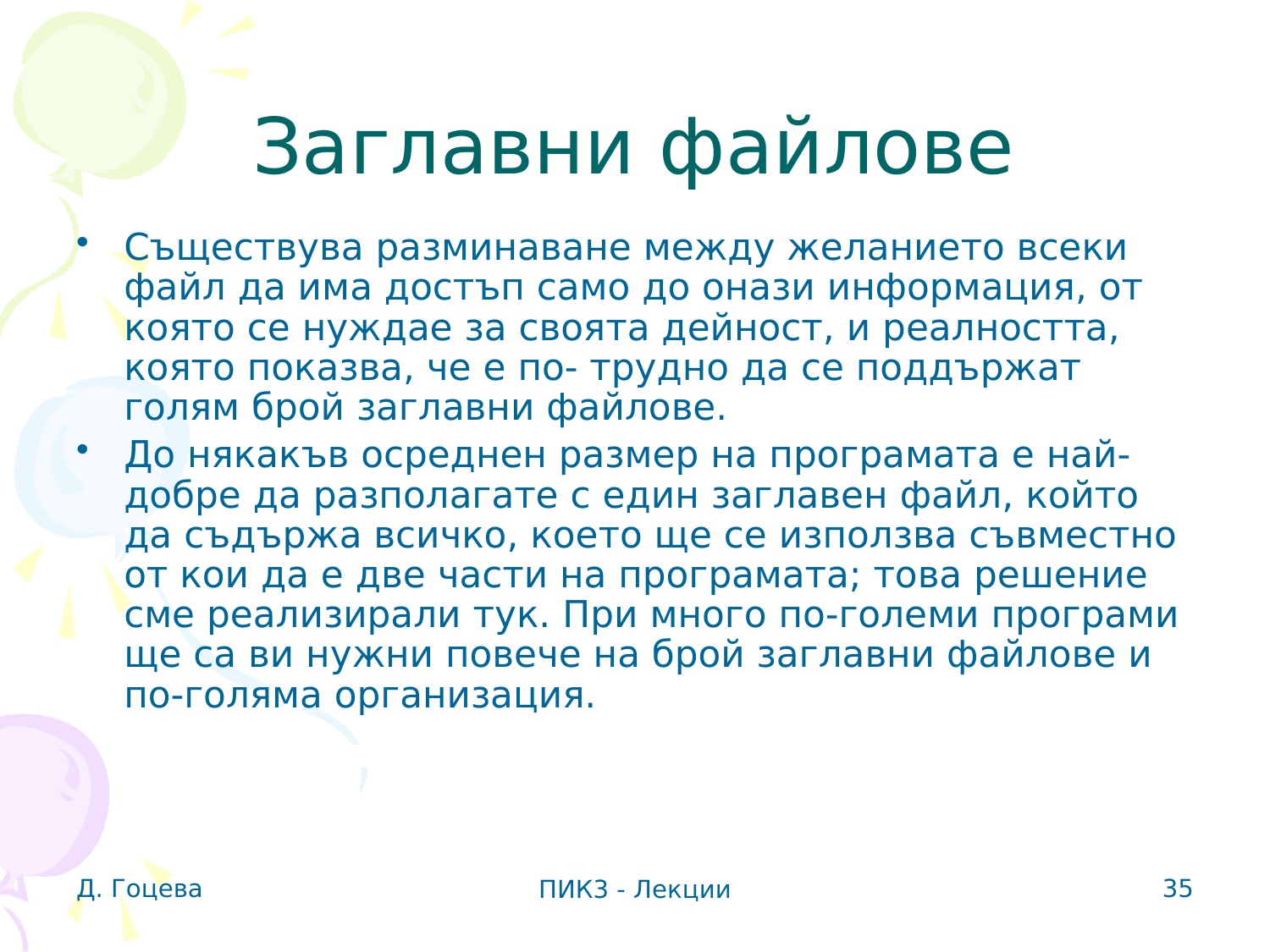

# Заглавни файлове
Съществува разминаване между желанието всеки файл да има достъп само до онази информация, от която се нуждае за своята дейност, и реалността, която показва, че е по- трудно да се поддържат голям брой заглавни файлове.
До някакъв осреднен размер на програмата е най-добре да разполагате с един заглавен файл, който да съдържа всичко, което ще се използва съвместно от кои да е две части на програмата; това решение сме реализирали тук. При много по-големи програми ще са ви нужни повече на брой заглавни файлове и по-голяма организация.
Д. Гоцева
35
ПИК3 - Лекции